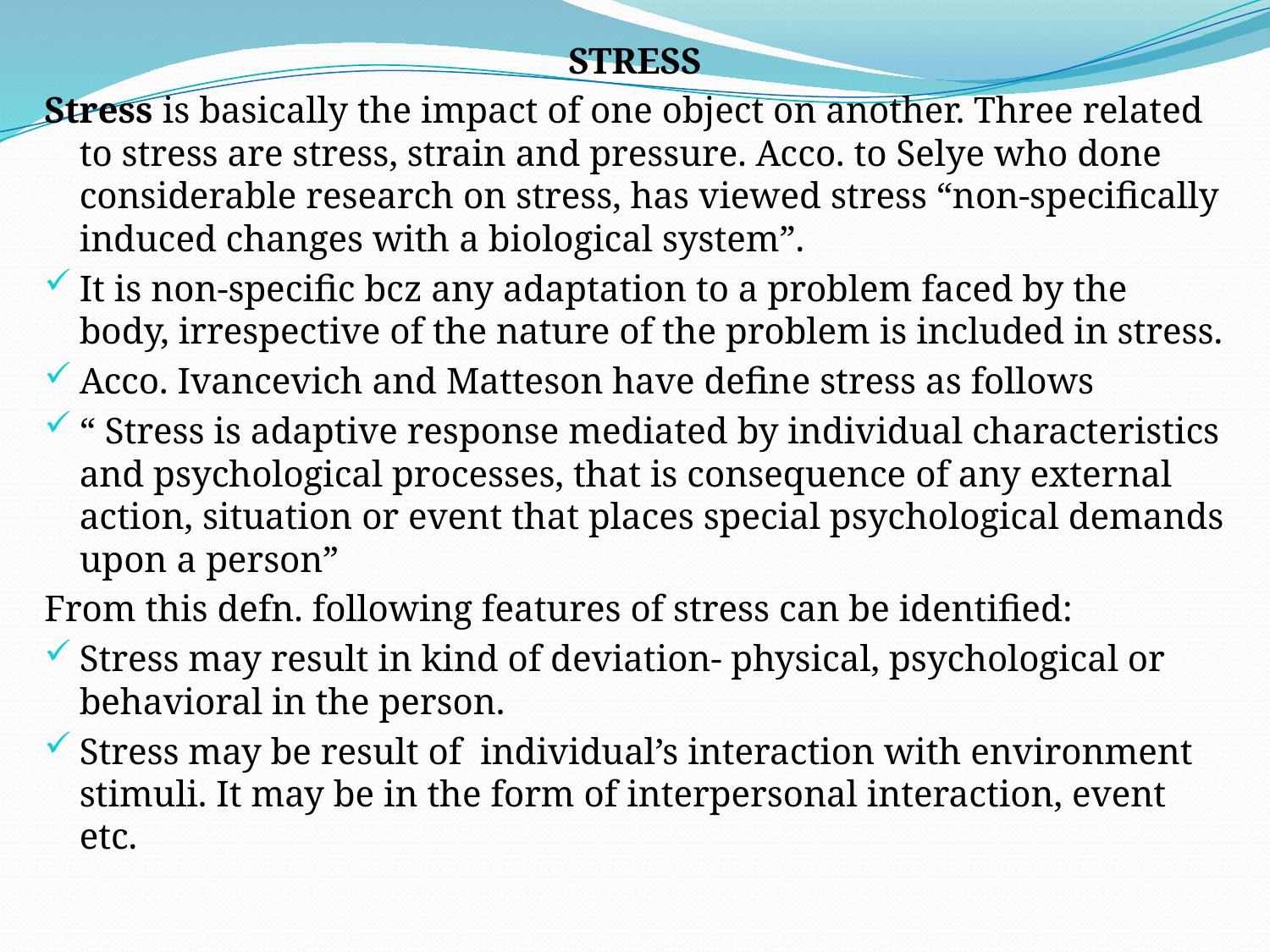

STRESS
Stress is basically the impact of one object on another. Three related to stress are stress, strain and pressure. Acco. to Selye who done considerable research on stress, has viewed stress “non-specifically induced changes with a biological system”.
It is non-specific bcz any adaptation to a problem faced by the body, irrespective of the nature of the problem is included in stress.
Acco. Ivancevich and Matteson have define stress as follows
“ Stress is adaptive response mediated by individual characteristics and psychological processes, that is consequence of any external action, situation or event that places special psychological demands upon a person”
From this defn. following features of stress can be identified:
Stress may result in kind of deviation- physical, psychological or behavioral in the person.
Stress may be result of  individual’s interaction with environment stimuli. It may be in the form of interpersonal interaction, event etc.